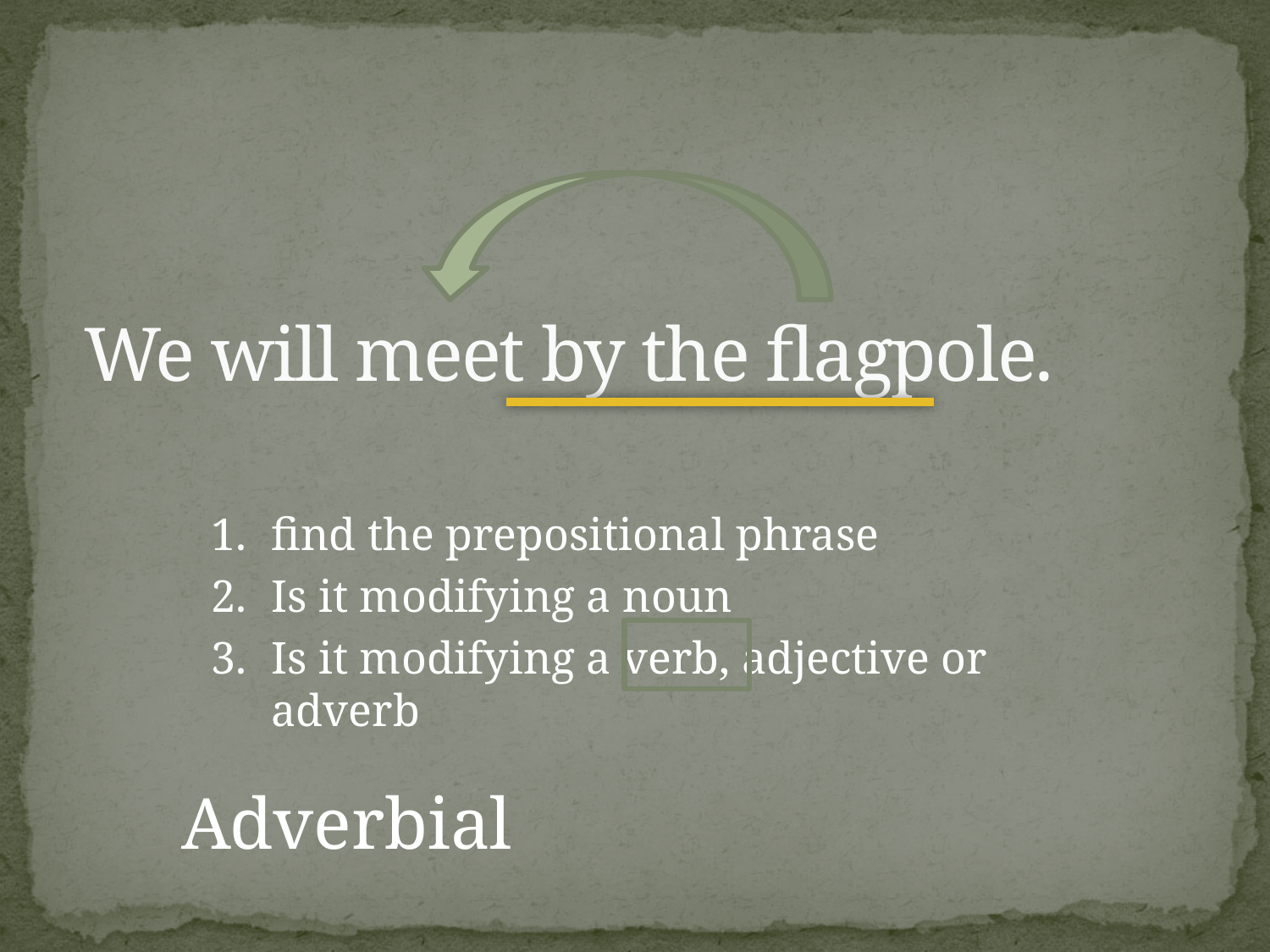

# We will meet by the flagpole.
find the prepositional phrase
Is it modifying a noun
Is it modifying a verb, adjective or adverb

Adverbial